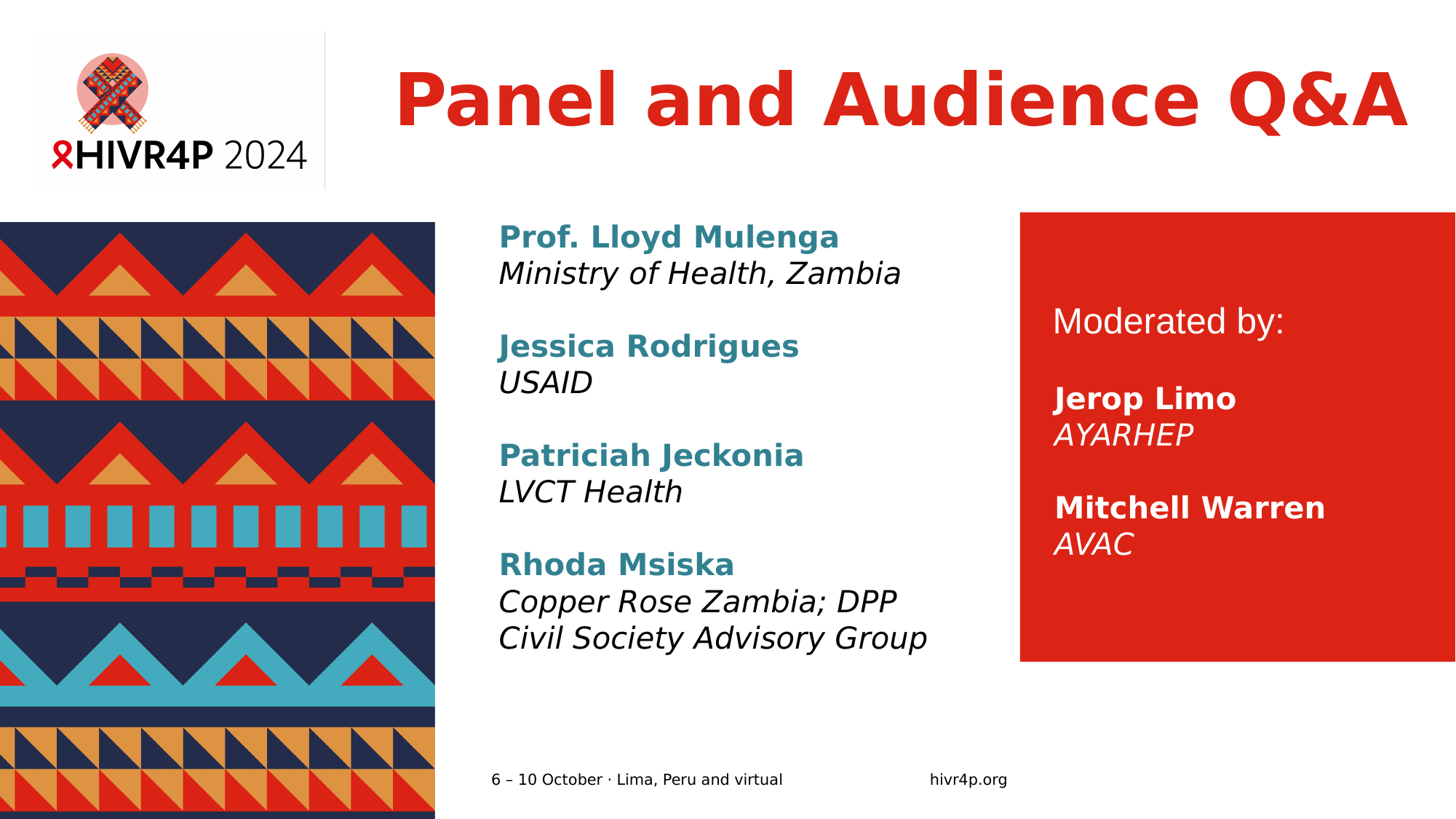

Panel and Audience Q&A
Prof. Lloyd Mulenga
Ministry of Health, Zambia

Jessica Rodrigues
USAID

Patriciah Jeckonia
LVCT Health

Rhoda Msiska
Copper Rose Zambia; DPP Civil Society Advisory Group

Moderated by:
Jerop Limo
AYARHEP

Mitchell Warren
AVAC